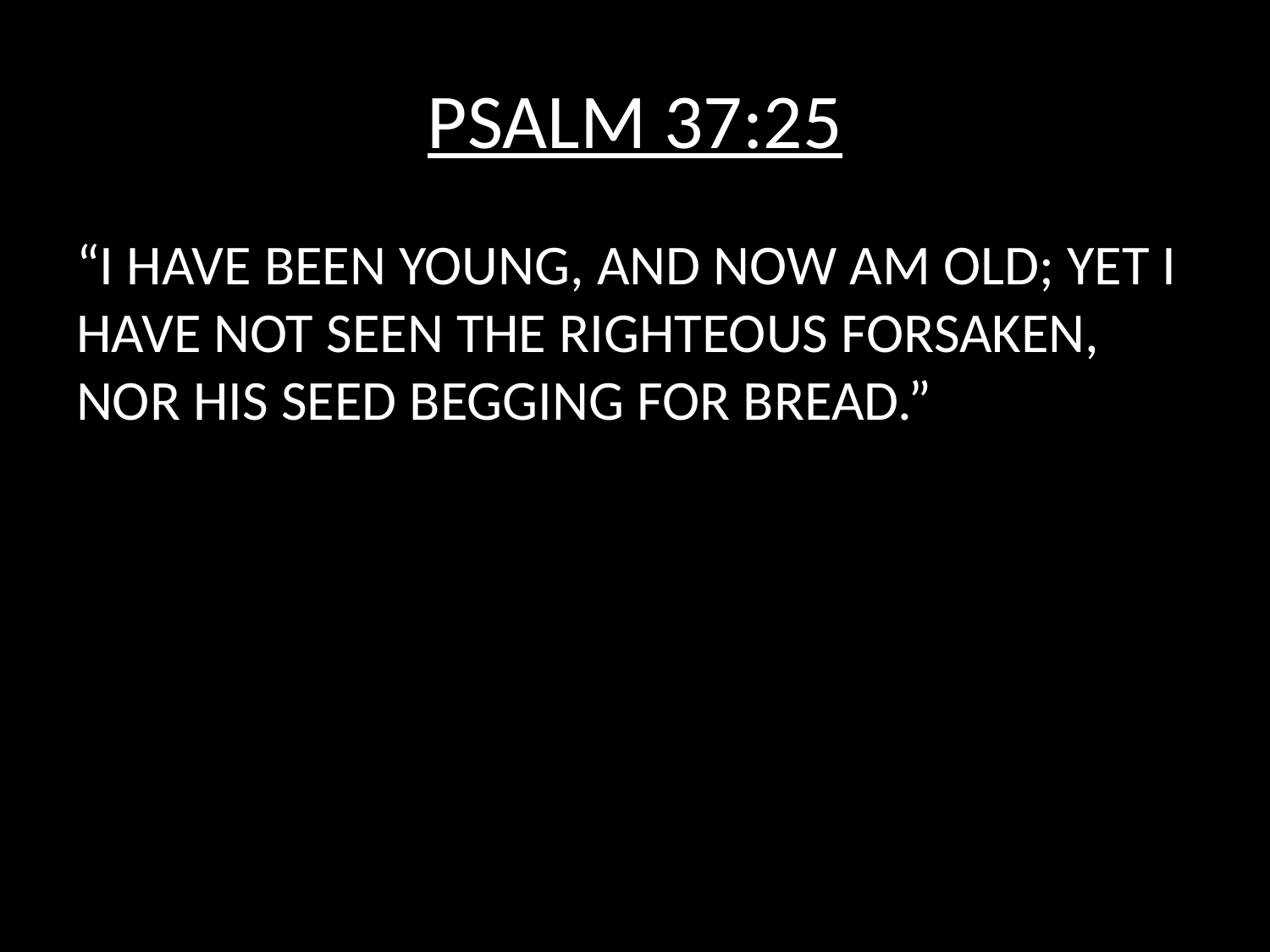

# PSALM 37:25
“I HAVE BEEN YOUNG, AND NOW AM OLD; YET I HAVE NOT SEEN THE RIGHTEOUS FORSAKEN, NOR HIS SEED BEGGING FOR BREAD.”